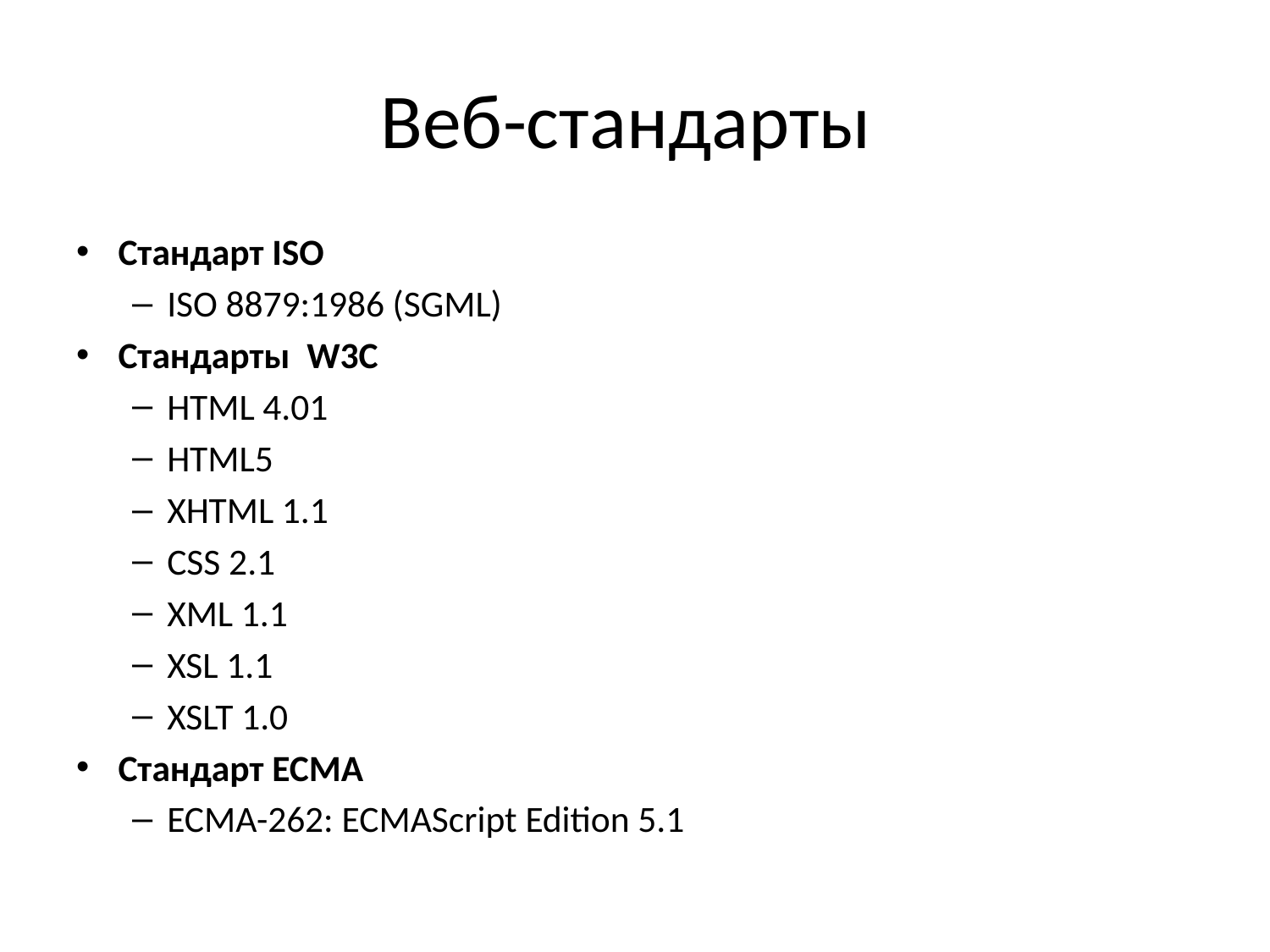

# Веб-стандарты
Стандарт ISO
ISO 8879:1986 (SGML)
Стандарты  W3C
HTML 4.01
HTML5
XHTML 1.1
CSS 2.1
XML 1.1
XSL 1.1
XSLT 1.0
Стандарт ECMA
ECMA-262: ECMAScript Edition 5.1